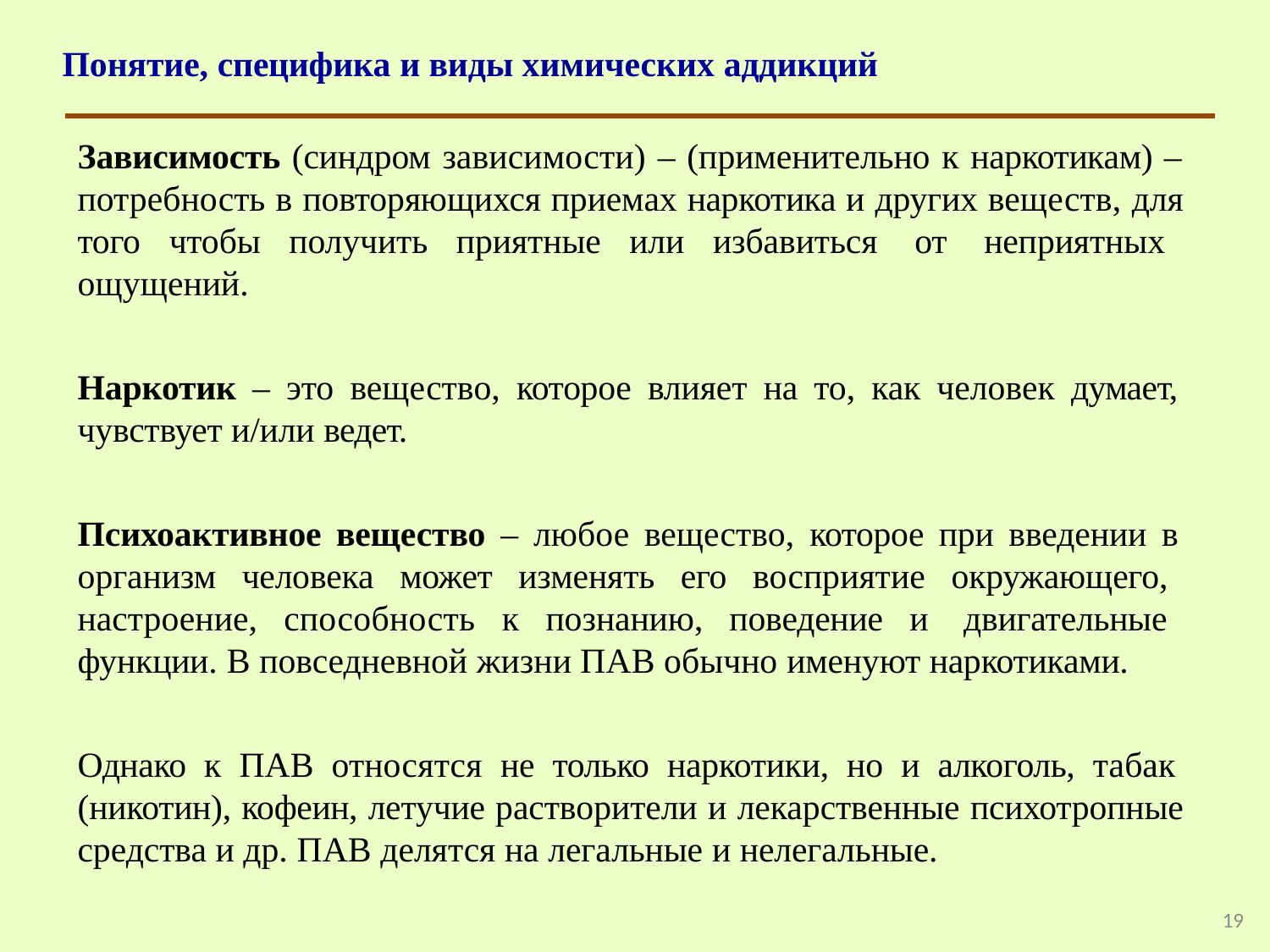

Понятие, специфика и виды химических аддикций

Зависимость (синдром зависимости) – (применительно к наркотикам) –  потребность в повторяющихся приемах наркотика и других веществ, для  того чтобы получить приятные или избавиться от неприятных  ощущений.

Наркотик – это вещество, которое влияет на то, как человек думает,  чувствует и/или ведет.

Психоактивное вещество – любое вещество, которое при введении в  организм человека может изменять его восприятие окружающего,  настроение, способность к познанию, поведение и двигательные  функции. В повседневной жизни ПАВ обычно именуют наркотиками.

Однако к ПАВ относятся не только наркотики, но и алкоголь, табак  (никотин), кофеин, летучие растворители и лекарственные психотропные  средства и др. ПАВ делятся на легальные и нелегальные.
19